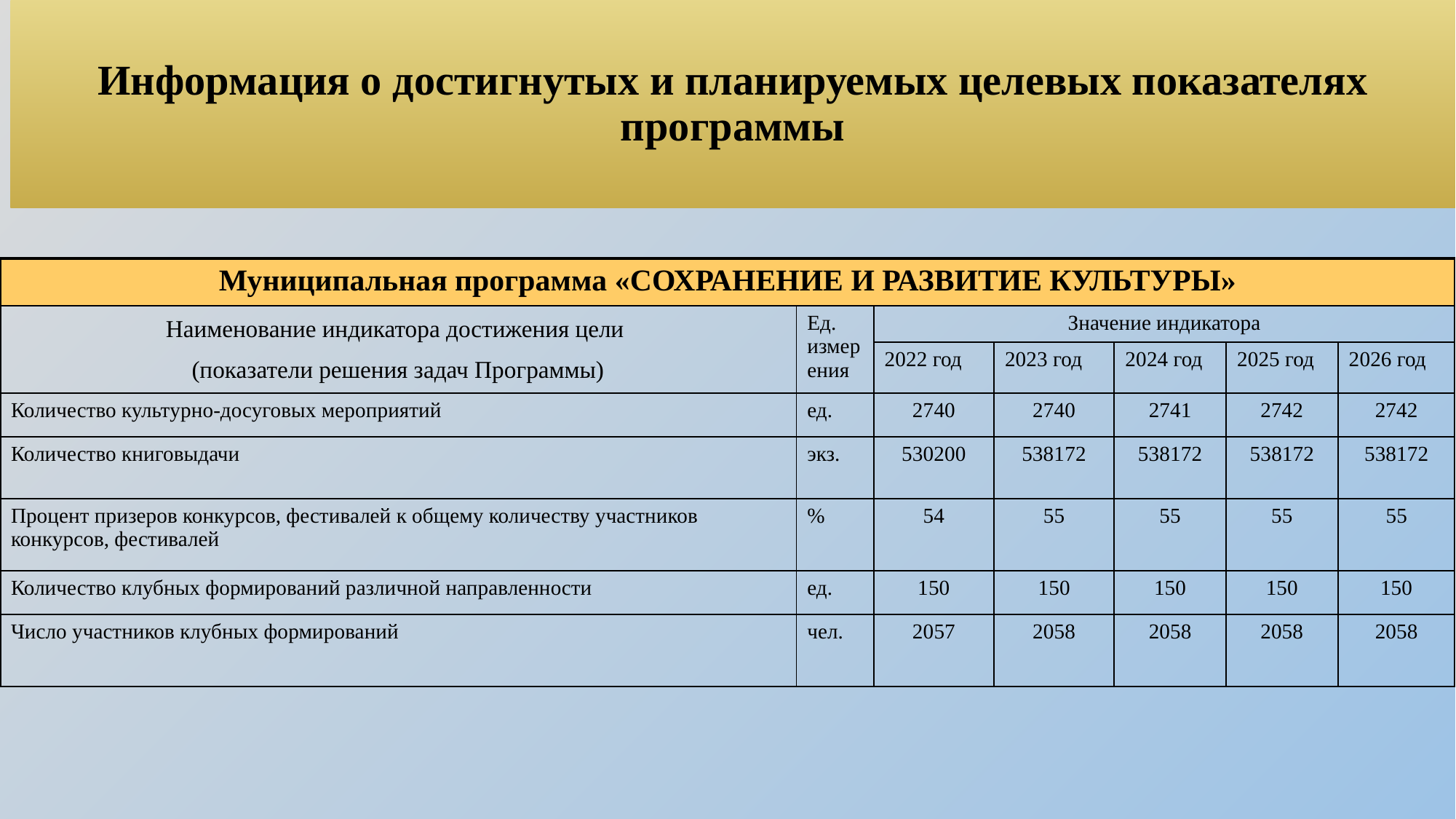

Информация о достигнутых и планируемых целевых показателях программы
| Муниципальная программа «СОХРАНЕНИЕ И РАЗВИТИЕ КУЛЬТУРЫ» |  |  |  |  |  |  |
| --- | --- | --- | --- | --- | --- | --- |
| Наименование индикатора достижения цели (показатели решения задач Программы) | Ед. измерения | Значение индикатора |  |  |  |  |
|  |  | 2022 год | 2023 год | 2024 год | 2025 год | 2026 год |
| Количество культурно-досуговых мероприятий | ед. | 2740 | 2740 | 2741 | 2742 | 2742 |
| Количество книговыдачи | экз. | 530200 | 538172 | 538172 | 538172 | 538172 |
| Процент призеров конкурсов, фестивалей к общему количеству участников конкурсов, фестивалей | % | 54 | 55 | 55 | 55 | 55 |
| Количество клубных формирований различной направленности | ед. | 150 | 150 | 150 | 150 | 150 |
| Число участников клубных формирований | чел. | 2057 | 2058 | 2058 | 2058 | 2058 |